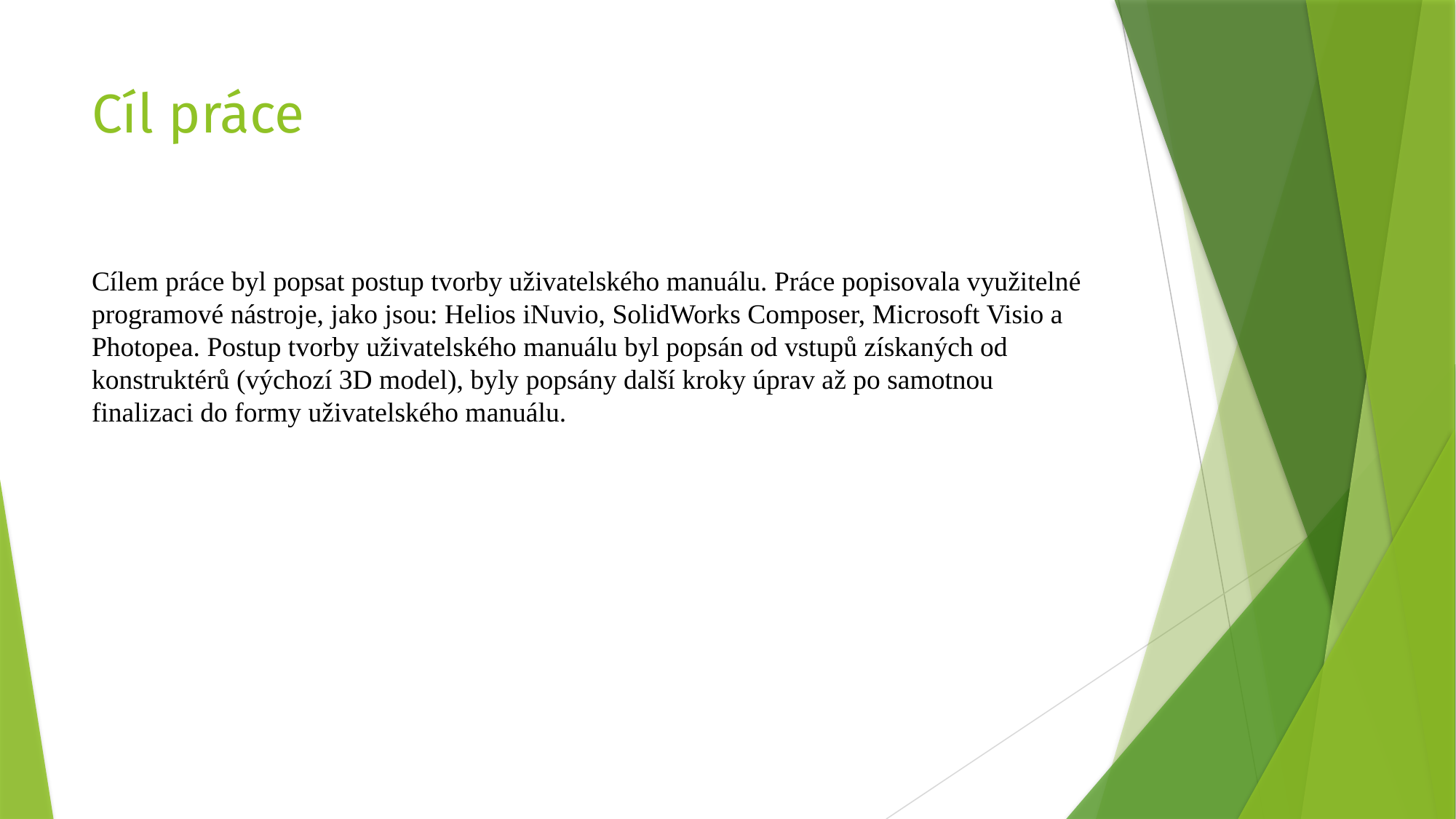

# Cíl práce
Cílem práce byl popsat postup tvorby uživatelského manuálu. Práce popisovala využitelné programové nástroje, jako jsou: Helios iNuvio, SolidWorks Composer, Microsoft Visio a Photopea. Postup tvorby uživatelského manuálu byl popsán od vstupů získaných od konstruktérů (výchozí 3D model), byly popsány další kroky úprav až po samotnou finalizaci do formy uživatelského manuálu.